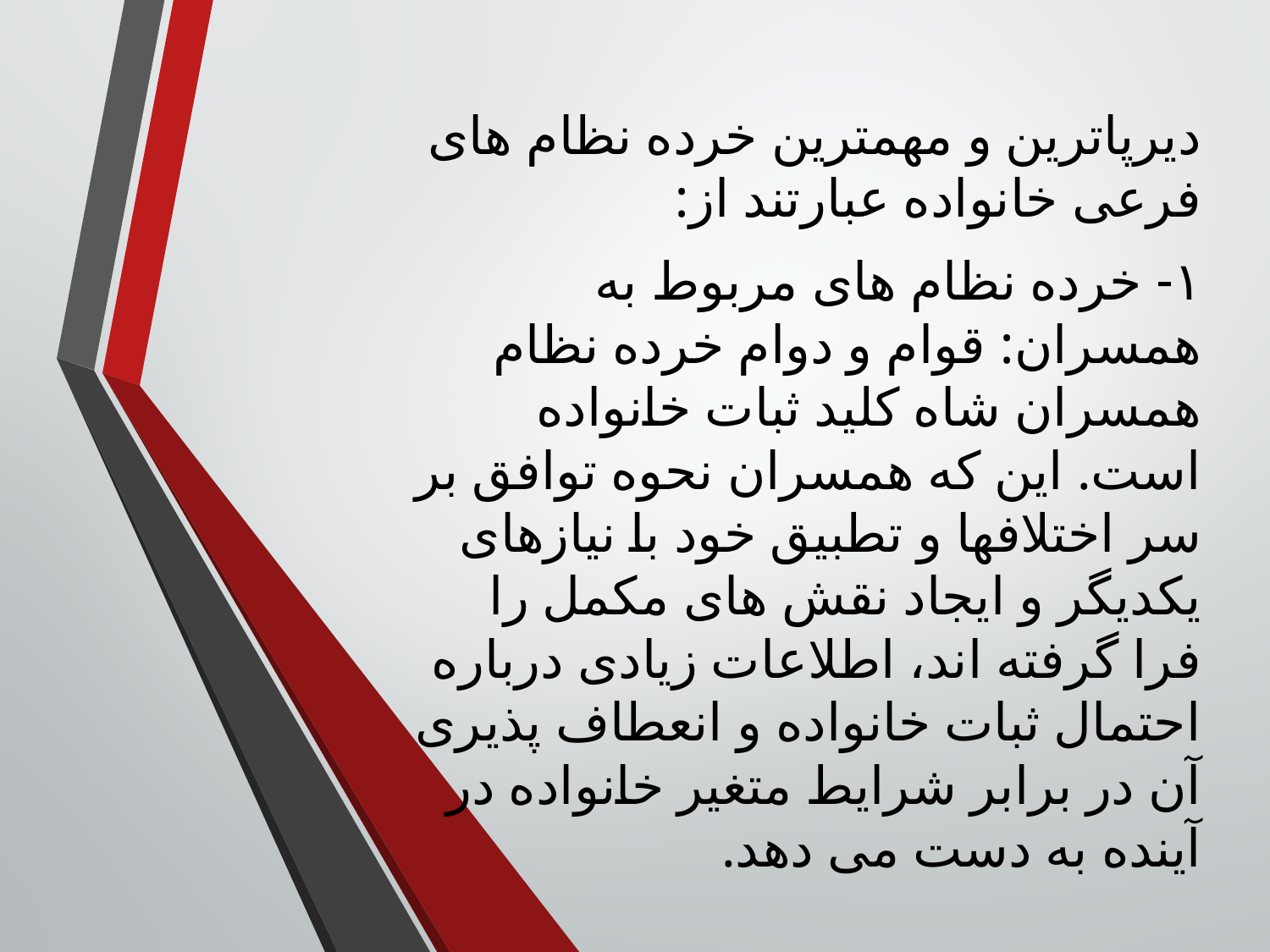

دیرپاترین و مهمترین خرده نظام های فرعی خانواده عبارتند از:
۱- خرده نظام های مربوط به همسران: قوام و دوام خرده نظام همسران شاه کلید ثبات خانواده است. این که همسران نحوه توافق بر سر اختلافها و تطبیق خود با نیازهای یکدیگر و ایجاد نقش های مکمل را فرا گرفته اند، اطلاعات زیادی درباره احتمال ثبات خانواده و انعطاف پذیری آن در برابر شرایط متغیر خانواده در آینده به دست می دهد.